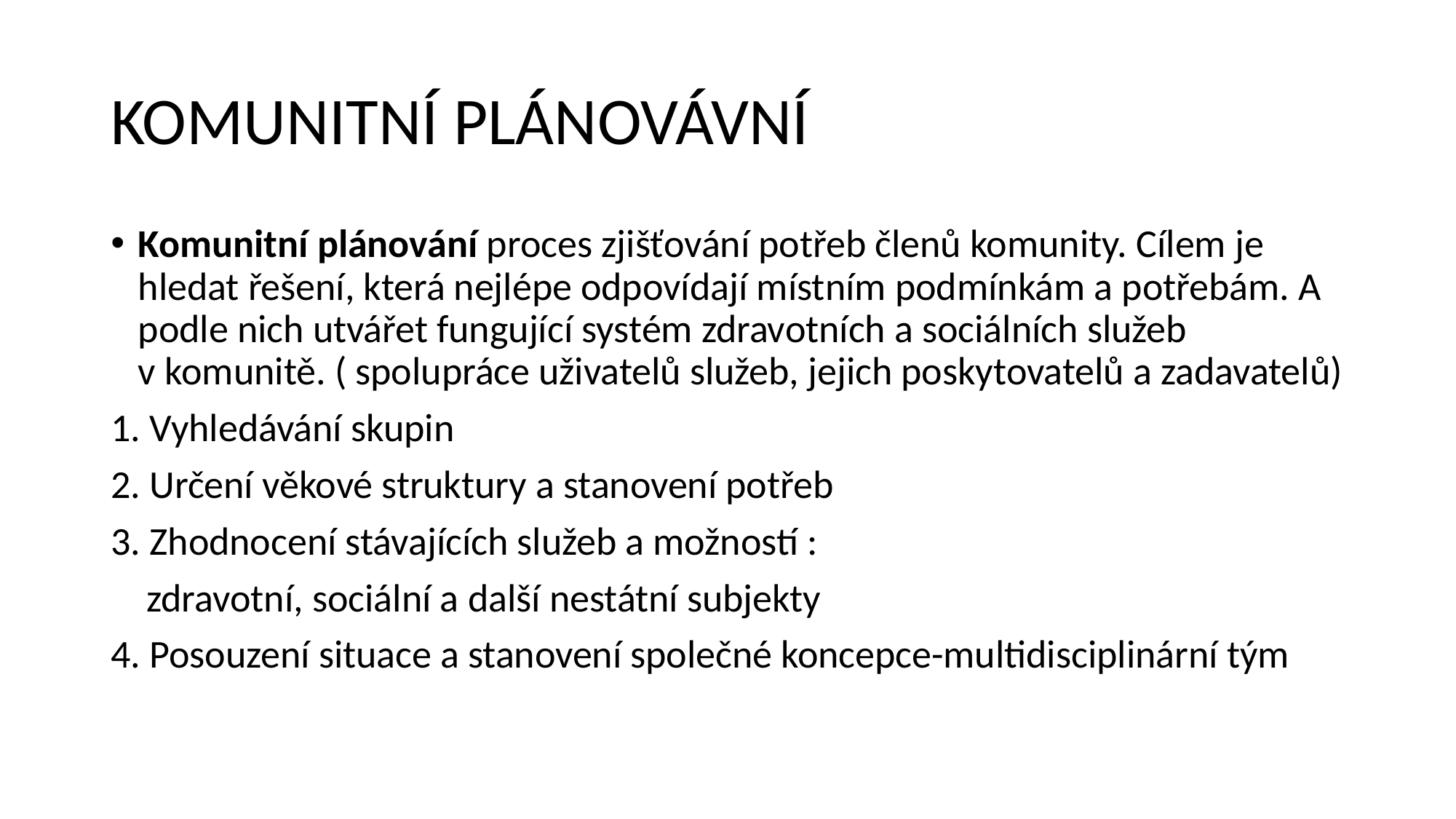

# KOMUNITNÍ PLÁNOVÁVNÍ
Komunitní plánování proces zjišťování potřeb členů komunity. Cílem je hledat řešení, která nejlépe odpovídají místním podmínkám a potřebám. A podle nich utvářet fungující systém zdravotních a sociálních služeb v komunitě. ( spolupráce uživatelů služeb, jejich poskytovatelů a zadavatelů)
1. Vyhledávání skupin
2. Určení věkové struktury a stanovení potřeb
3. Zhodnocení stávajících služeb a možností :
    zdravotní, sociální a další nestátní subjekty
4. Posouzení situace a stanovení společné koncepce-multidisciplinární tým